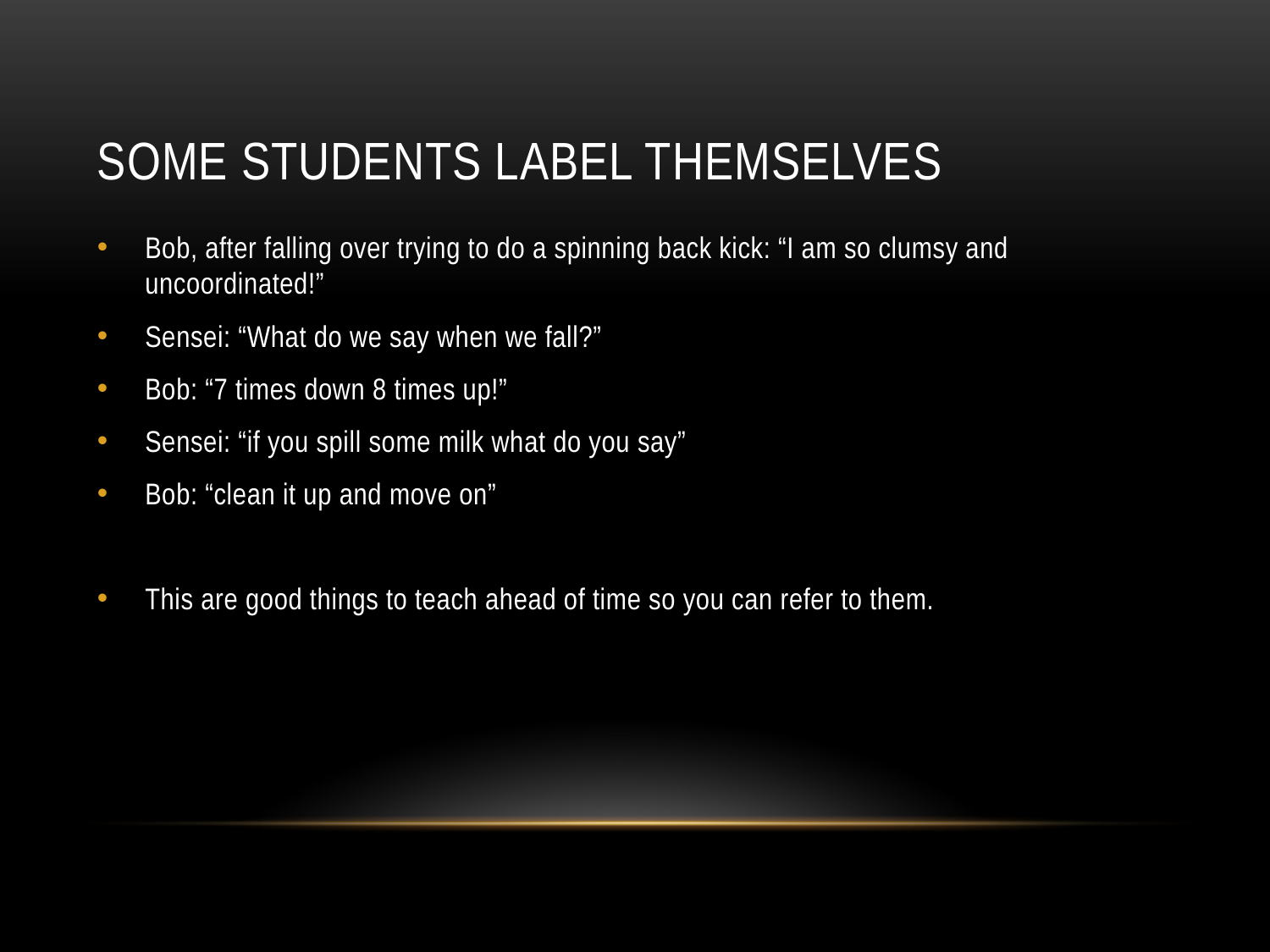

# Some students label themselves
Bob, after falling over trying to do a spinning back kick: “I am so clumsy and uncoordinated!”
Sensei: “What do we say when we fall?”
Bob: “7 times down 8 times up!”
Sensei: “if you spill some milk what do you say”
Bob: “clean it up and move on”

This are good things to teach ahead of time so you can refer to them.